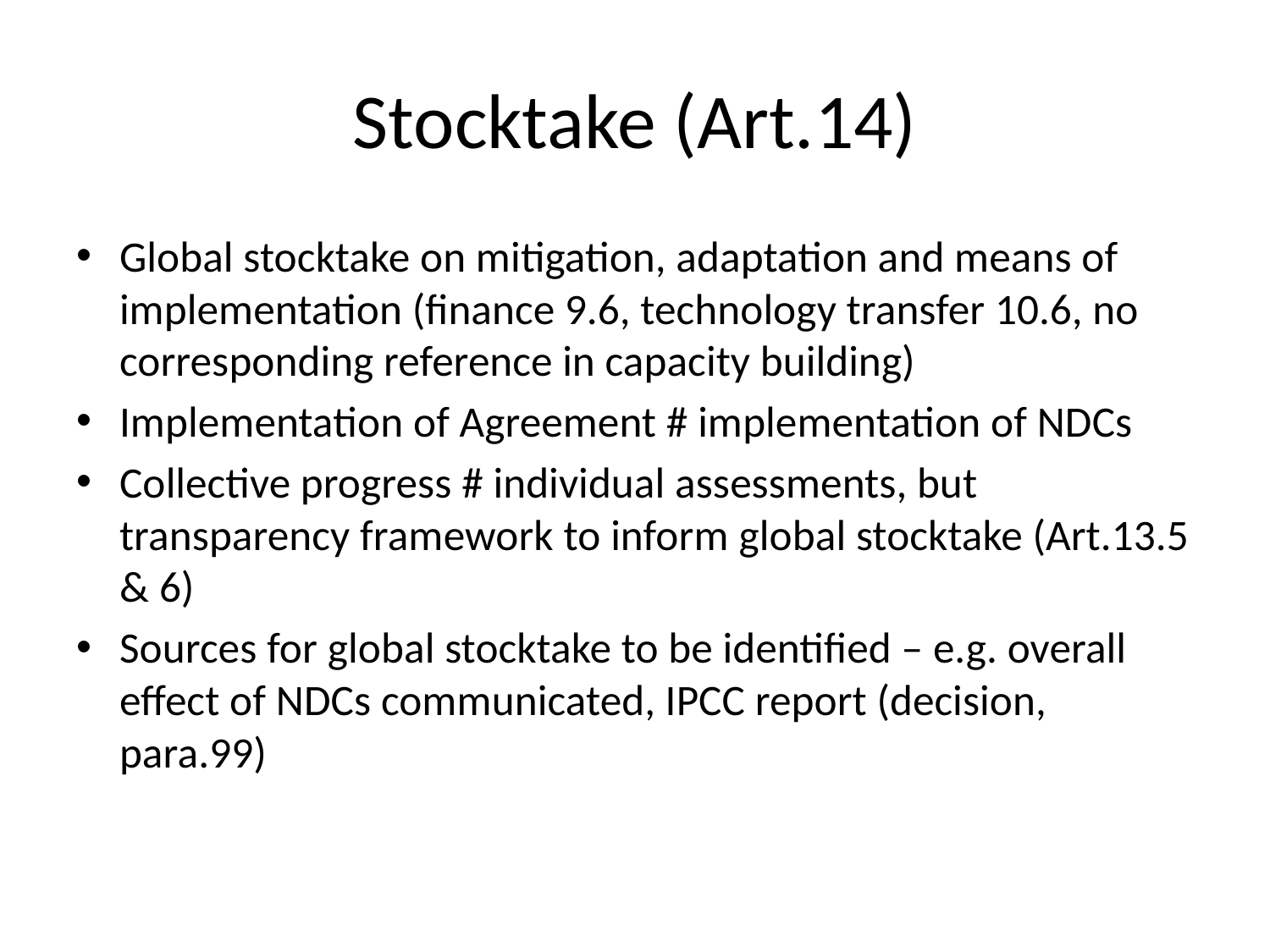

# Stocktake (Art.14)
Global stocktake on mitigation, adaptation and means of implementation (finance 9.6, technology transfer 10.6, no corresponding reference in capacity building)
Implementation of Agreement # implementation of NDCs
Collective progress # individual assessments, but transparency framework to inform global stocktake (Art.13.5 & 6)
Sources for global stocktake to be identified – e.g. overall effect of NDCs communicated, IPCC report (decision, para.99)